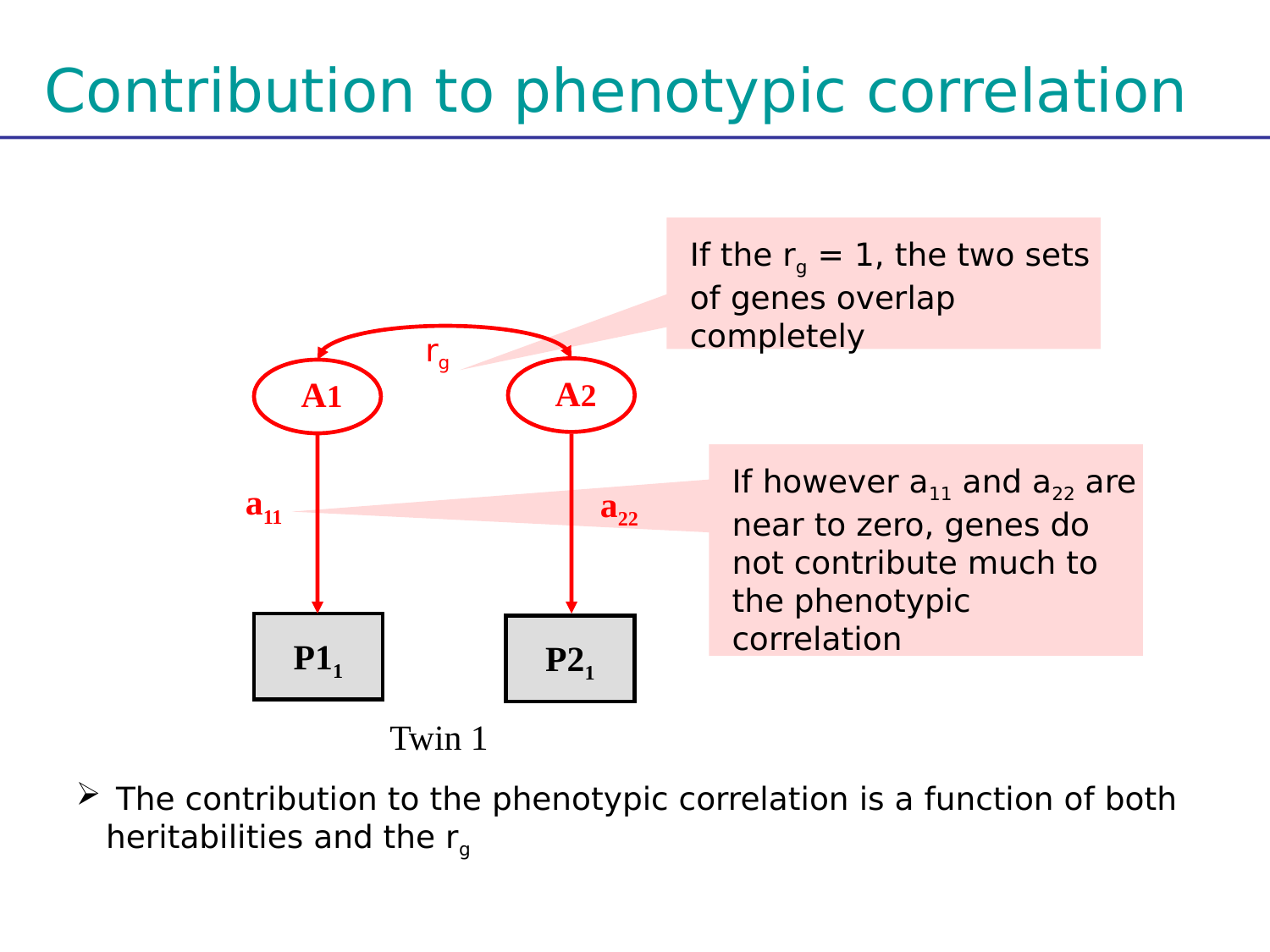

# Contribution to phenotypic correlation

If the rg = 1, the two sets of genes overlap completely
rg
 A2
 A1

If however a11 and a22 are near to zero, genes do not contribute much to the phenotypic correlation
a11
a22
P11
P21
Twin 1
 The contribution to the phenotypic correlation is a function of both heritabilities and the rg